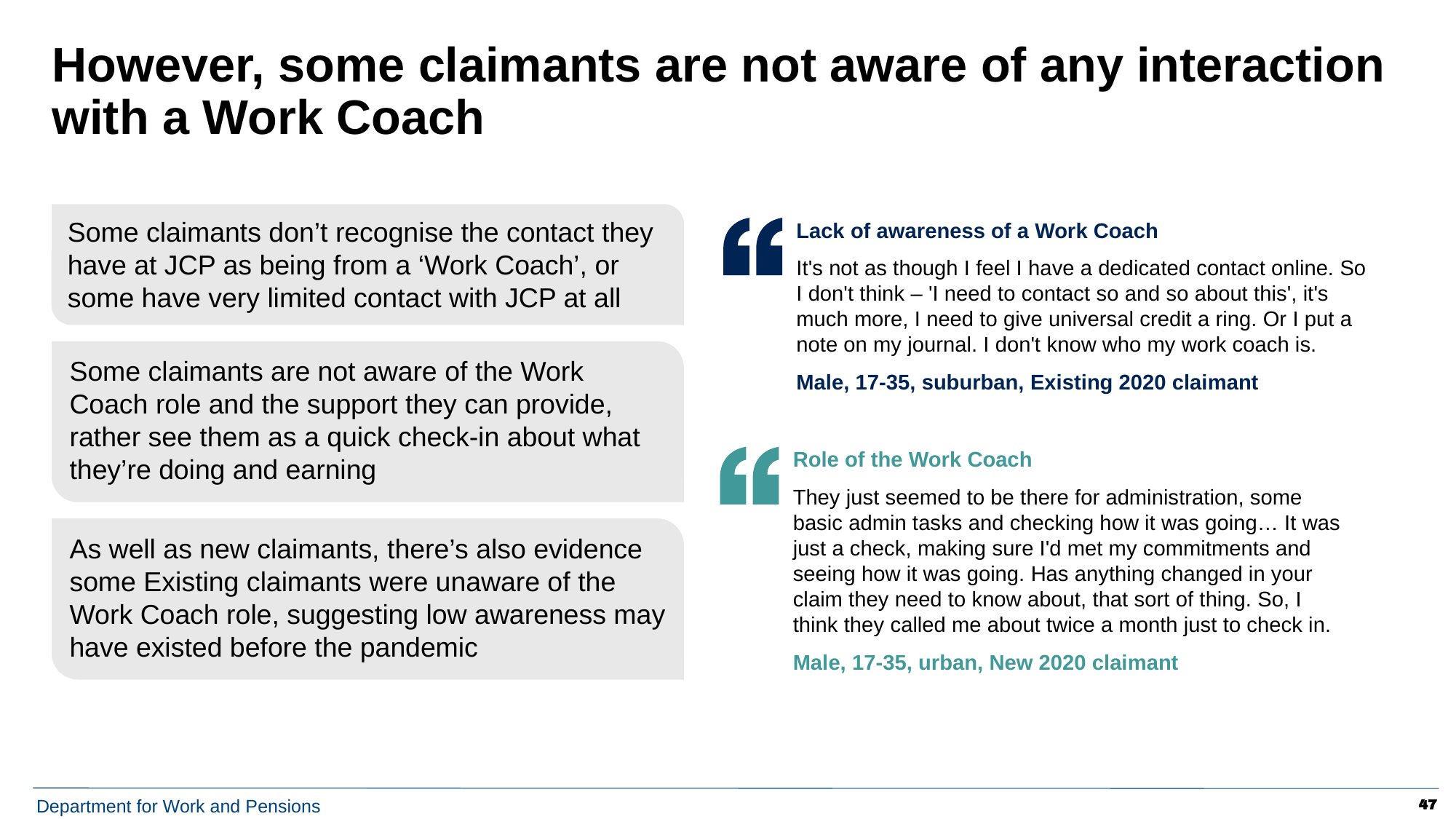

# However, some claimants are not aware of any interaction with a Work Coach
Some claimants don’t recognise the contact they have at JCP as being from a ‘Work Coach’, or some have very limited contact with JCP at all

Lack of awareness of a Work Coach
It's not as though I feel I have a dedicated contact online. So I don't think – 'I need to contact so and so about this', it's much more, I need to give universal credit a ring. Or I put a note on my journal. I don't know who my work coach is.
Male, 17-35, suburban, Existing 2020 claimant

Some claimants are not aware of the Work Coach role and the support they can provide, rather see them as a quick check-in about what they’re doing and earning

Role of the Work Coach
They just seemed to be there for administration, some basic admin tasks and checking how it was going… It was just a check, making sure I'd met my commitments and seeing how it was going. Has anything changed in your claim they need to know about, that sort of thing. So, I think they called me about twice a month just to check in.
Male, 17-35, urban, New 2020 claimant

As well as new claimants, there’s also evidence some Existing claimants were unaware of the Work Coach role, suggesting low awareness may have existed before the pandemic
47